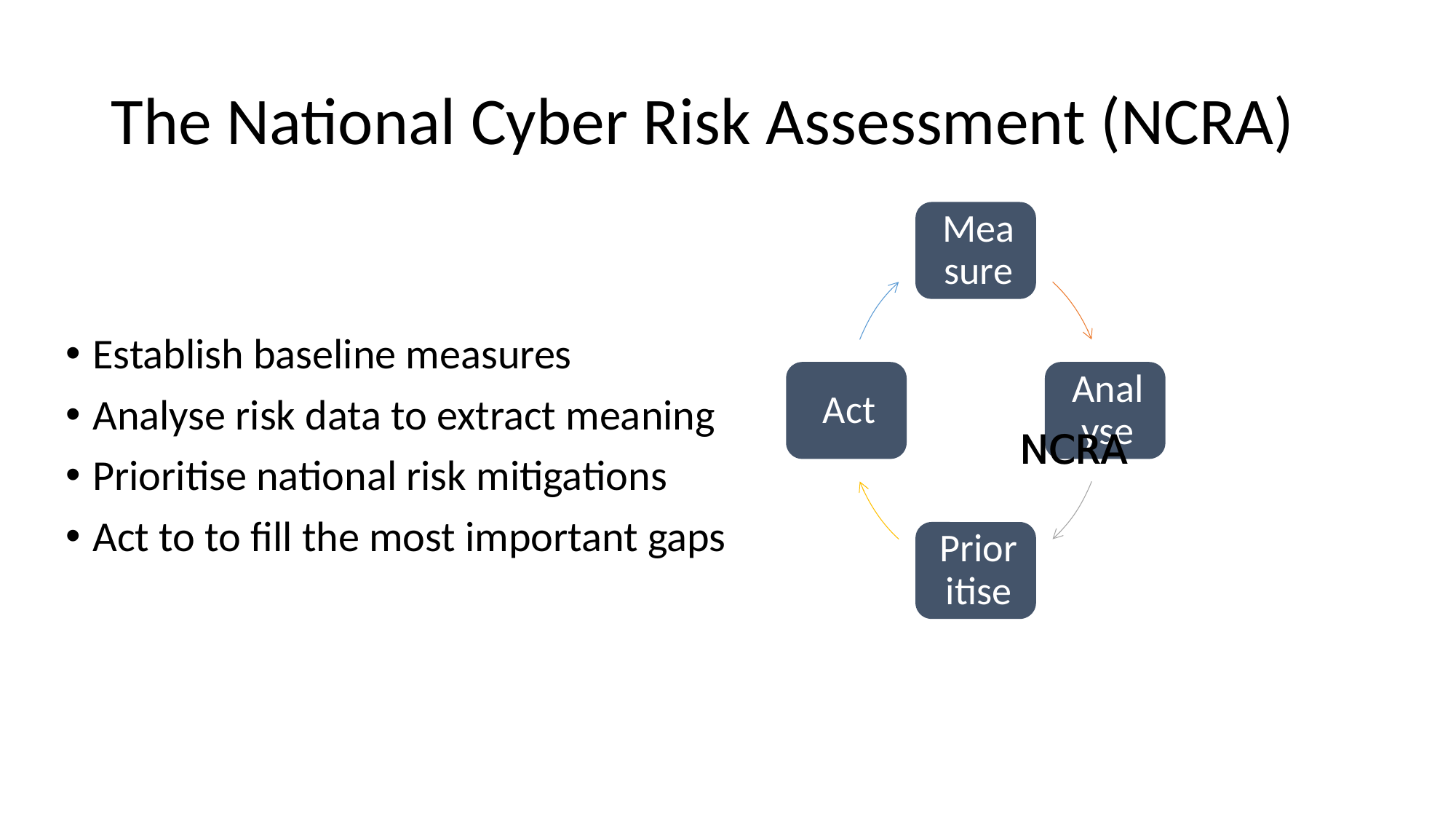

# The National Cyber Risk Assessment (NCRA)
Measure
Analyse
Prioritise
Act
NCRA
Establish baseline measures
Analyse risk data to extract meaning
Prioritise national risk mitigations
Act to to fill the most important gaps